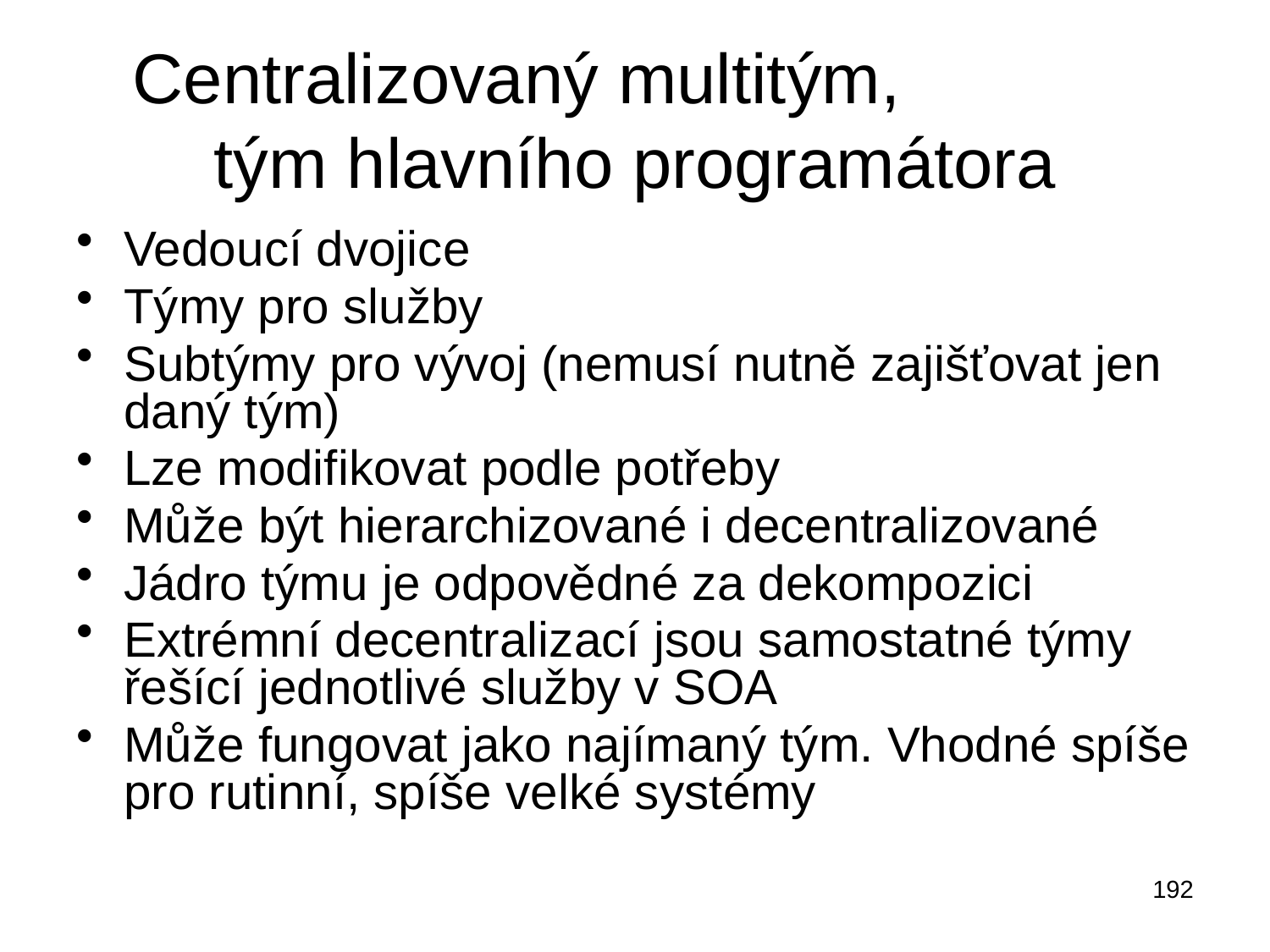

# Centralizovaný multitým,             tým hlavního programátora
Vedoucí dvojice
Týmy pro služby
Subtýmy pro vývoj (nemusí nutně zajišťovat jen daný tým)
Lze modifikovat podle potřeby
Může být hierarchizované i decentralizované
Jádro týmu je odpovědné za dekompozici
Extrémní decentralizací jsou samostatné týmy řešící jednotlivé služby v SOA
Může fungovat jako najímaný tým. Vhodné spíše pro rutinní, spíše velké systémy
192